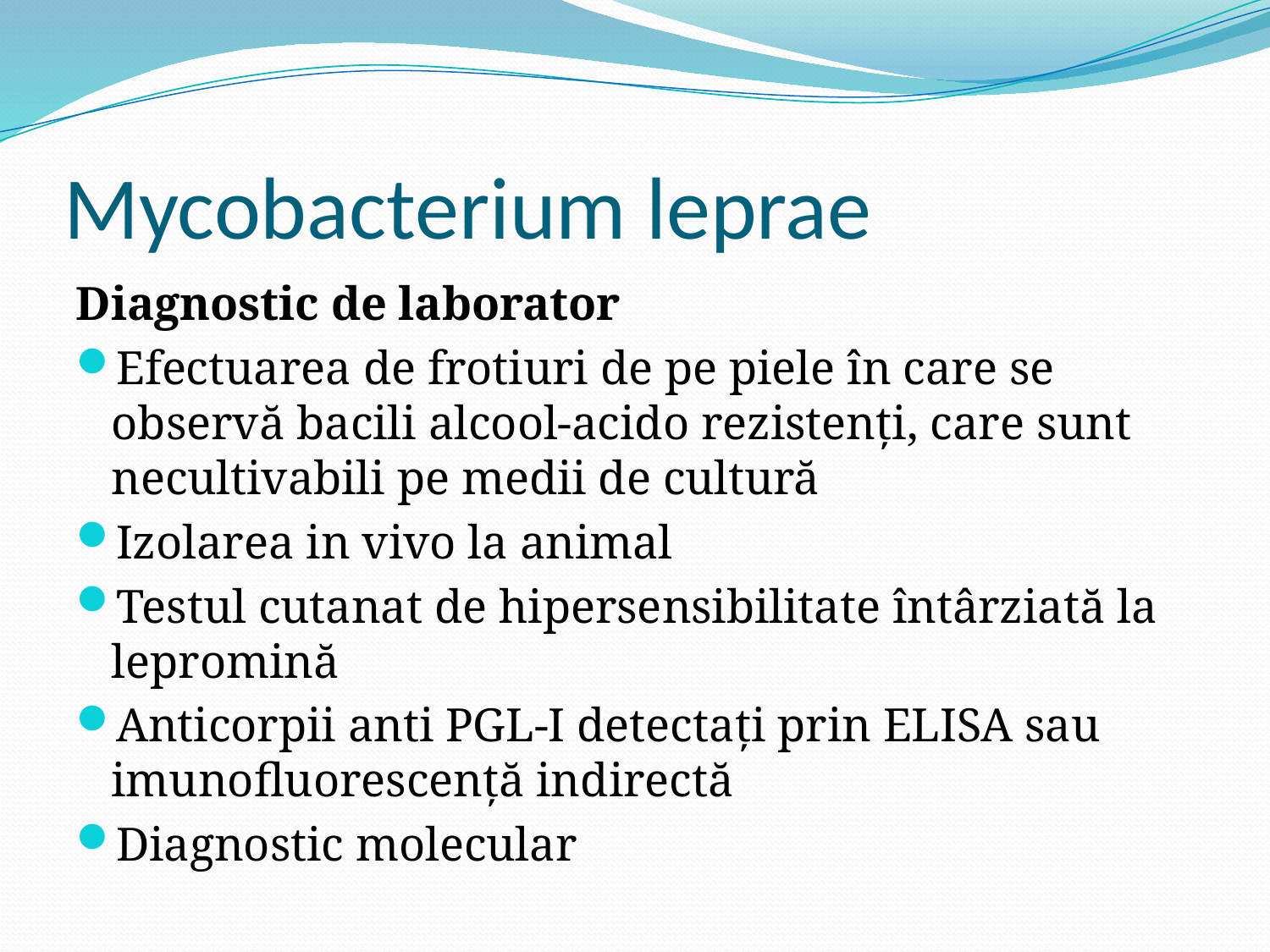

# Mycobacterium leprae
Diagnostic de laborator
Efectuarea de frotiuri de pe piele în care se observă bacili alcool-acido rezistenți, care sunt necultivabili pe medii de cultură
Izolarea in vivo la animal
Testul cutanat de hipersensibilitate întârziată la lepromină
Anticorpii anti PGL-I detectați prin ELISA sau imunofluorescență indirectă
Diagnostic molecular